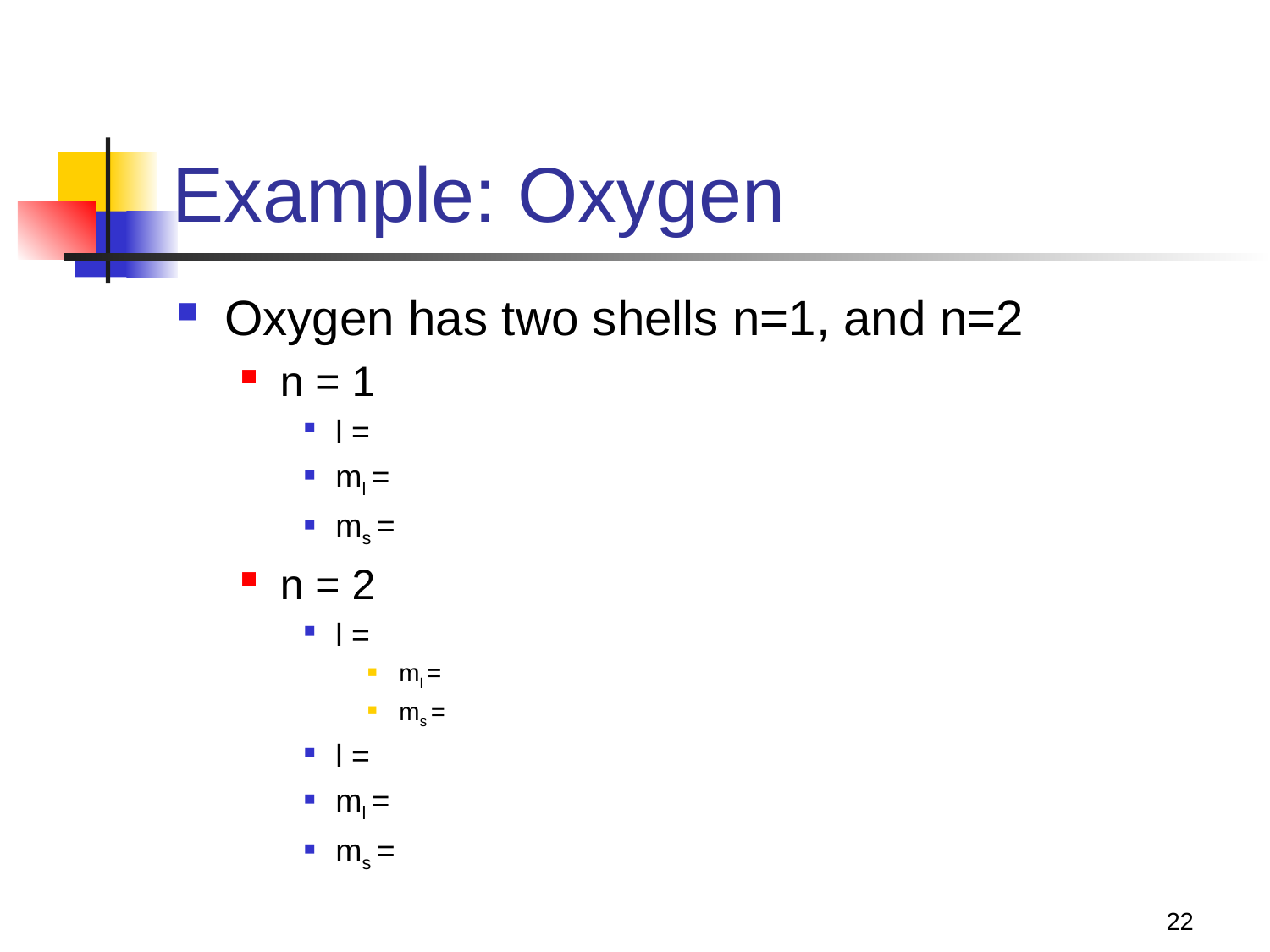

# Example: Oxygen
Oxygen has two shells n=1, and n=2
n = 1
l =
ml =
ms =
n = 2
l =
ml =
ms =
l =
ml =
ms =

22